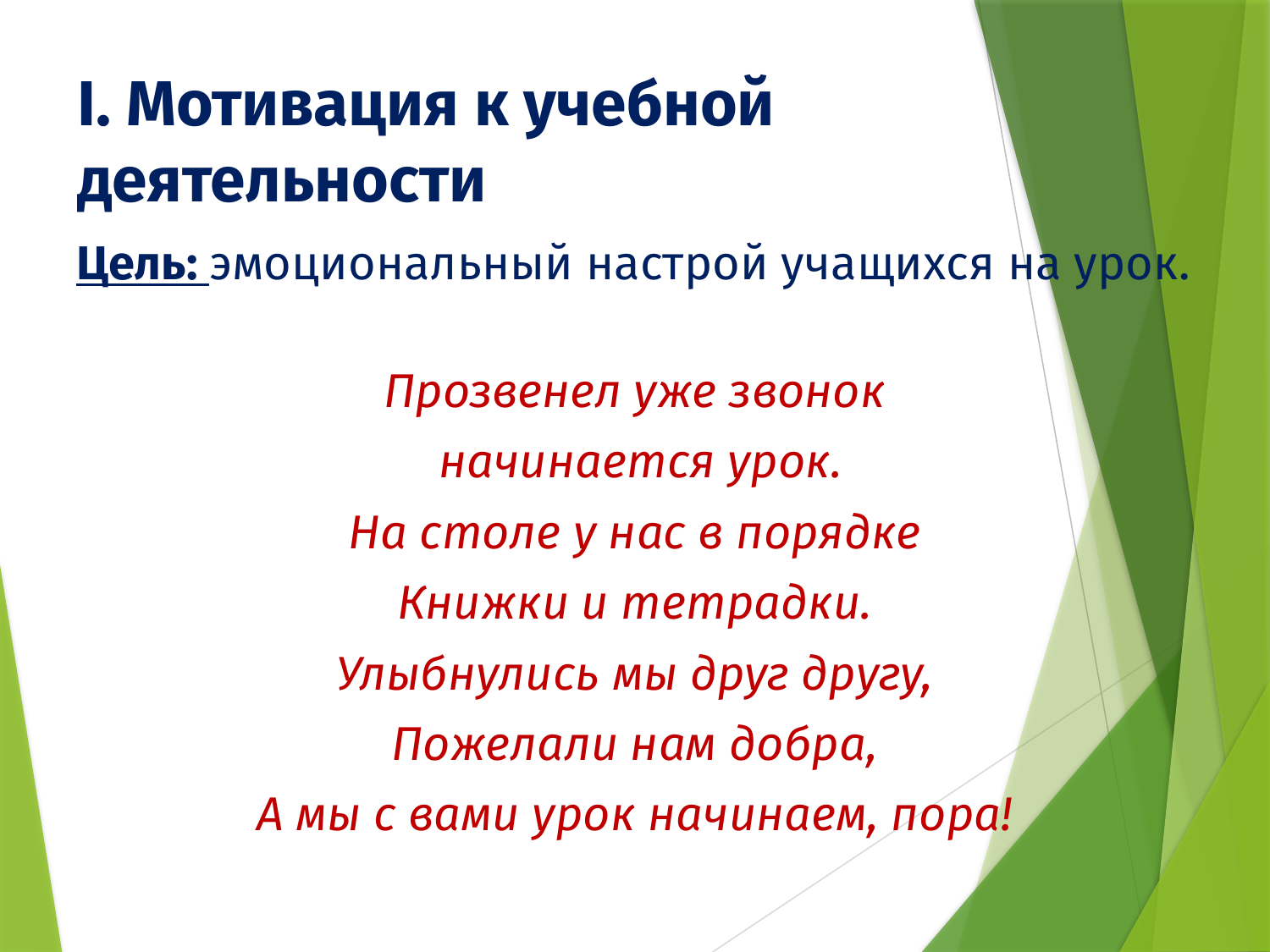

# I. Мотивация к учебной деятельности
Цель: эмоциональный настрой учащихся на урок.
Прозвенел уже звонок
 начинается урок.
На столе у нас в порядке
Книжки и тетрадки.
Улыбнулись мы друг другу,
Пожелали нам добра,
А мы с вами урок начинаем, пора!